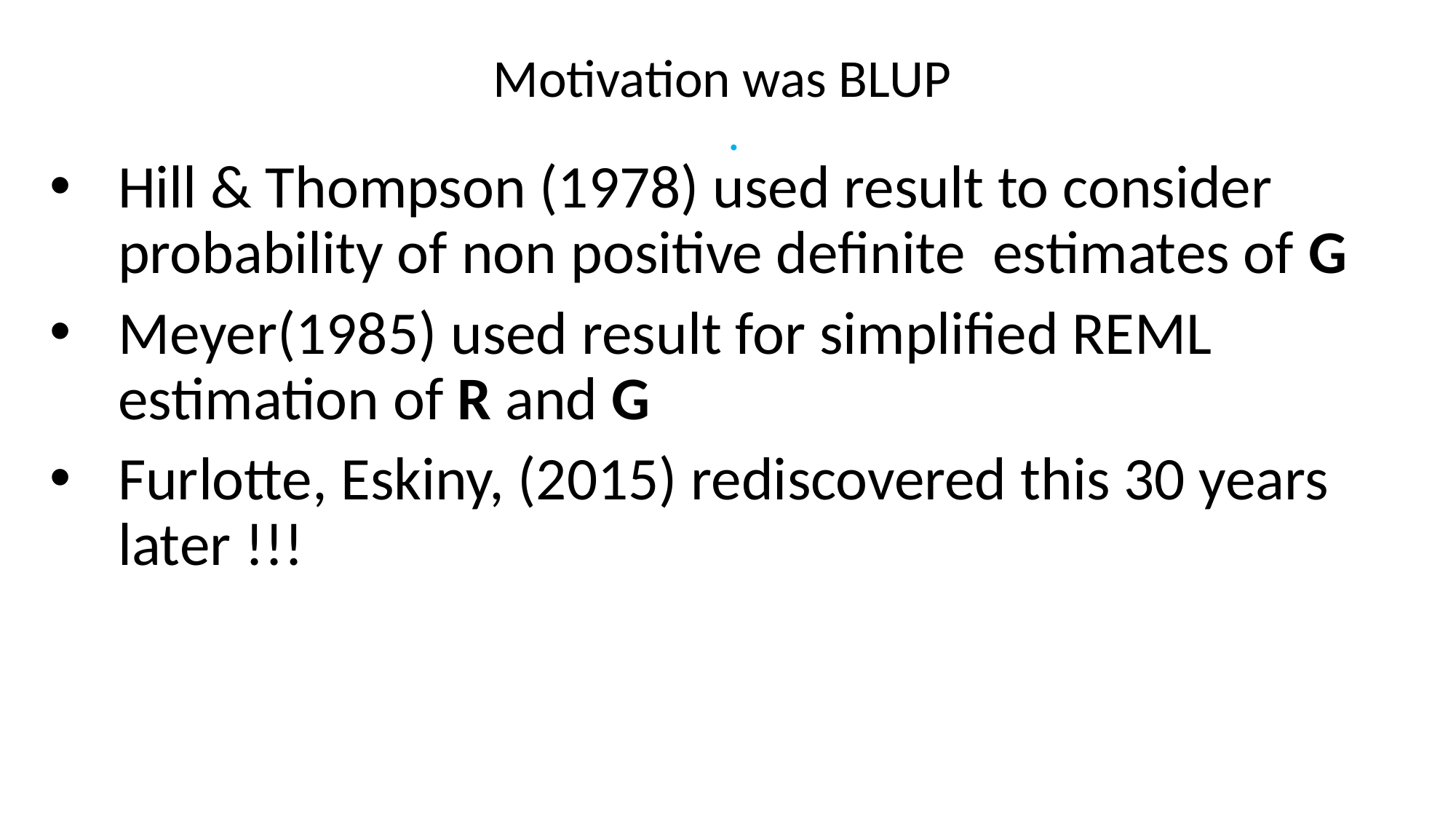

# Motivation was BLUP .
Hill & Thompson (1978) used result to consider probability of non positive definite  estimates of G
Meyer(1985) used result for simplified REML estimation of R and G
Furlotte, Eskiny, (2015) rediscovered this 30 years later !!!